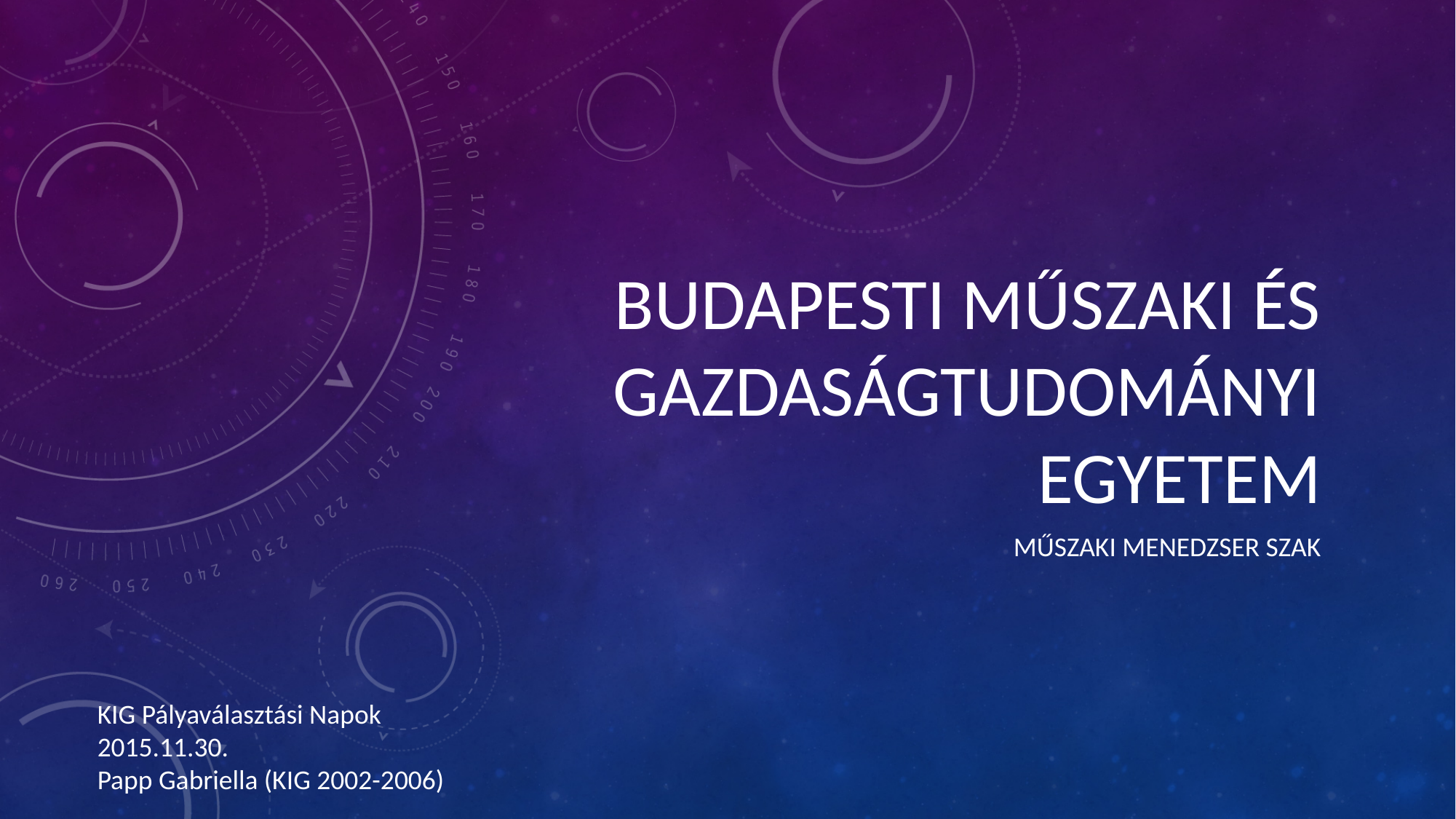

# Budapesti Műszaki és Gazdaságtudományi Egyetem
Műszaki menedzser szak
KIG Pályaválasztási Napok 2015.11.30.
Papp Gabriella (KIG 2002-2006)